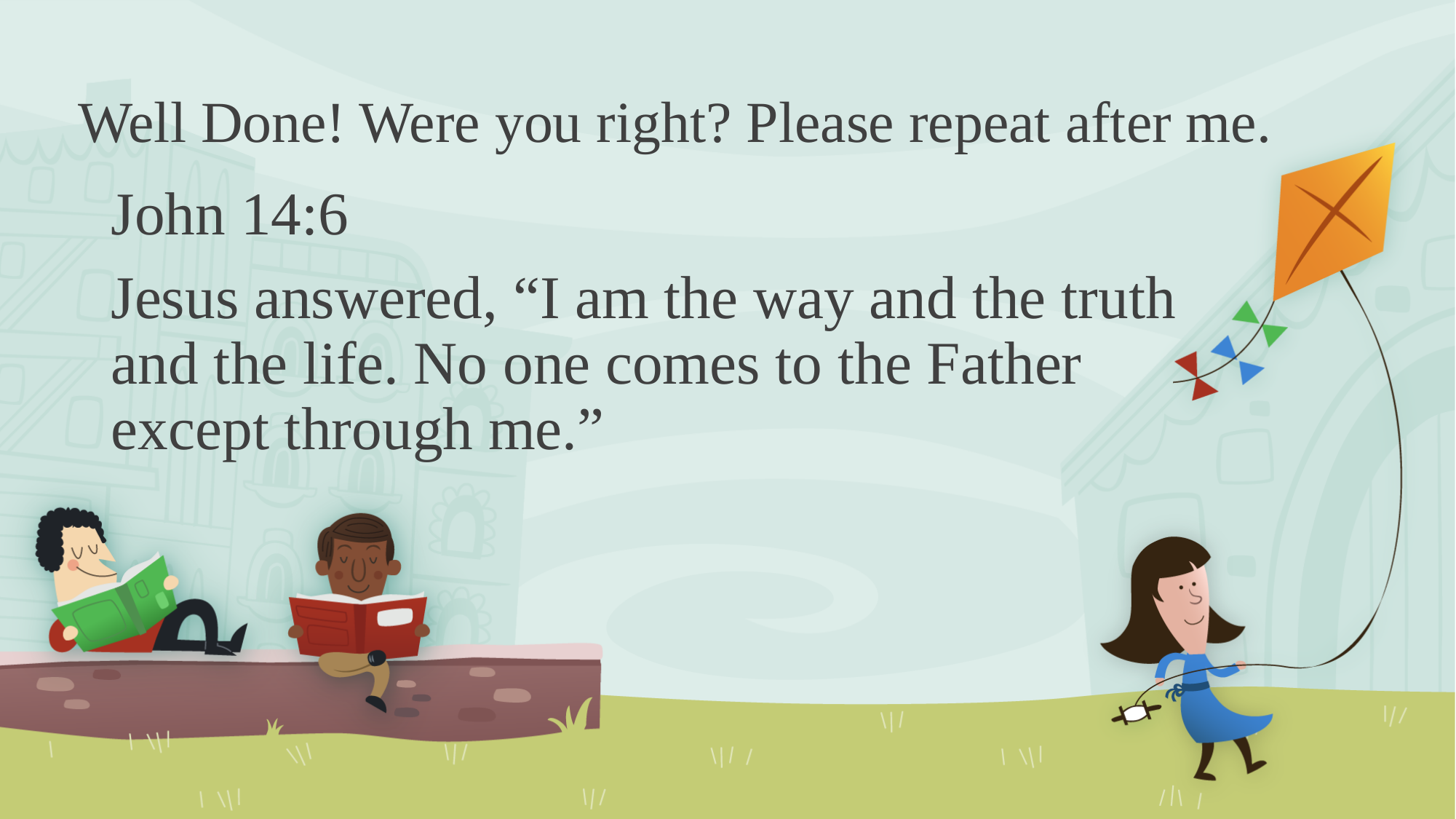

# Well Done! Were you right? Please repeat after me.
John 14:6
Jesus answered, “I am the way and the truth and the life. No one comes to the Father except through me.”